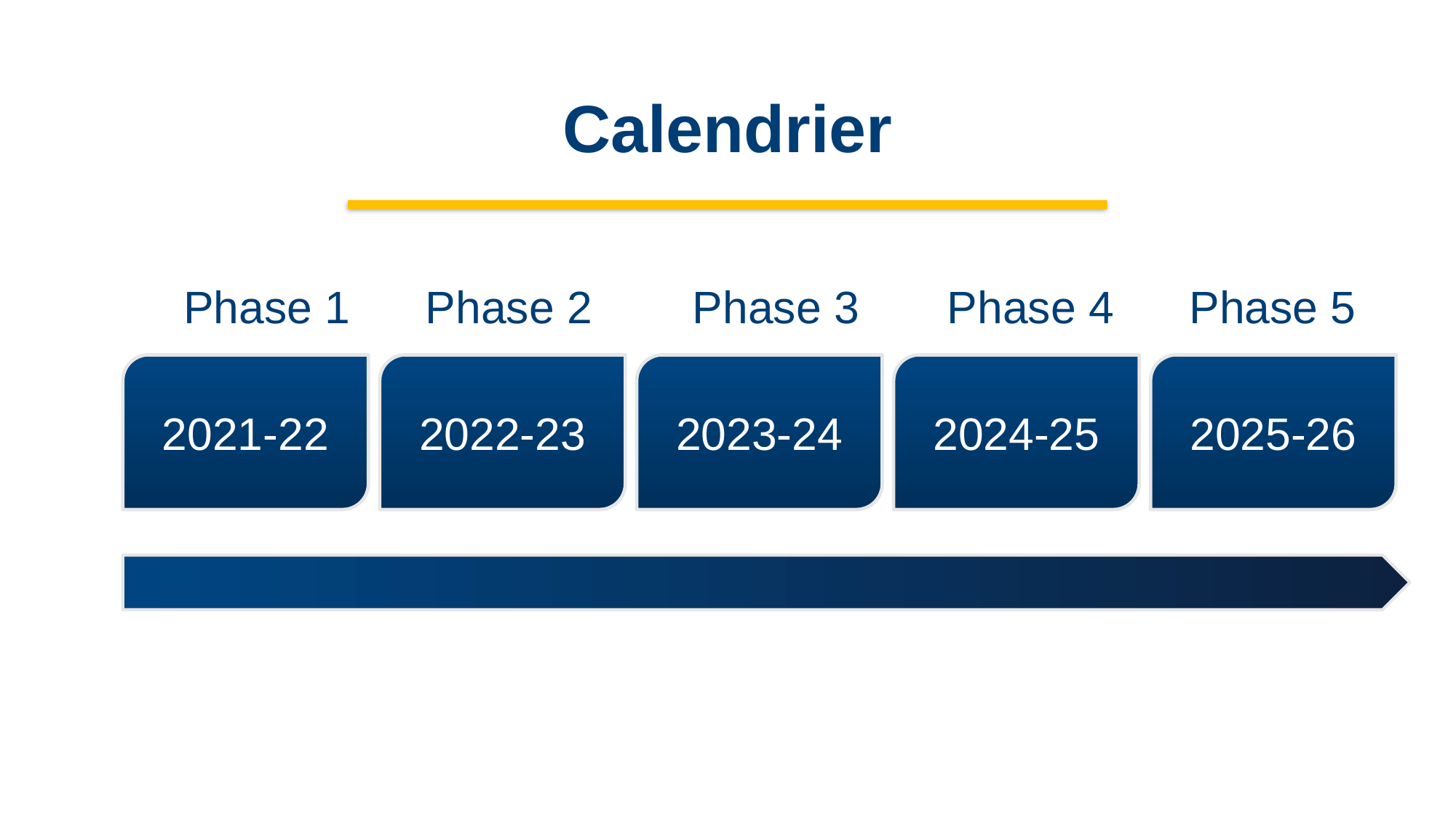

# Calendrier
Phase 1      Phase 2        Phase 3       Phase 4      Phase 5
2021-22
2022-23
2023-24
2024-25
2025-26